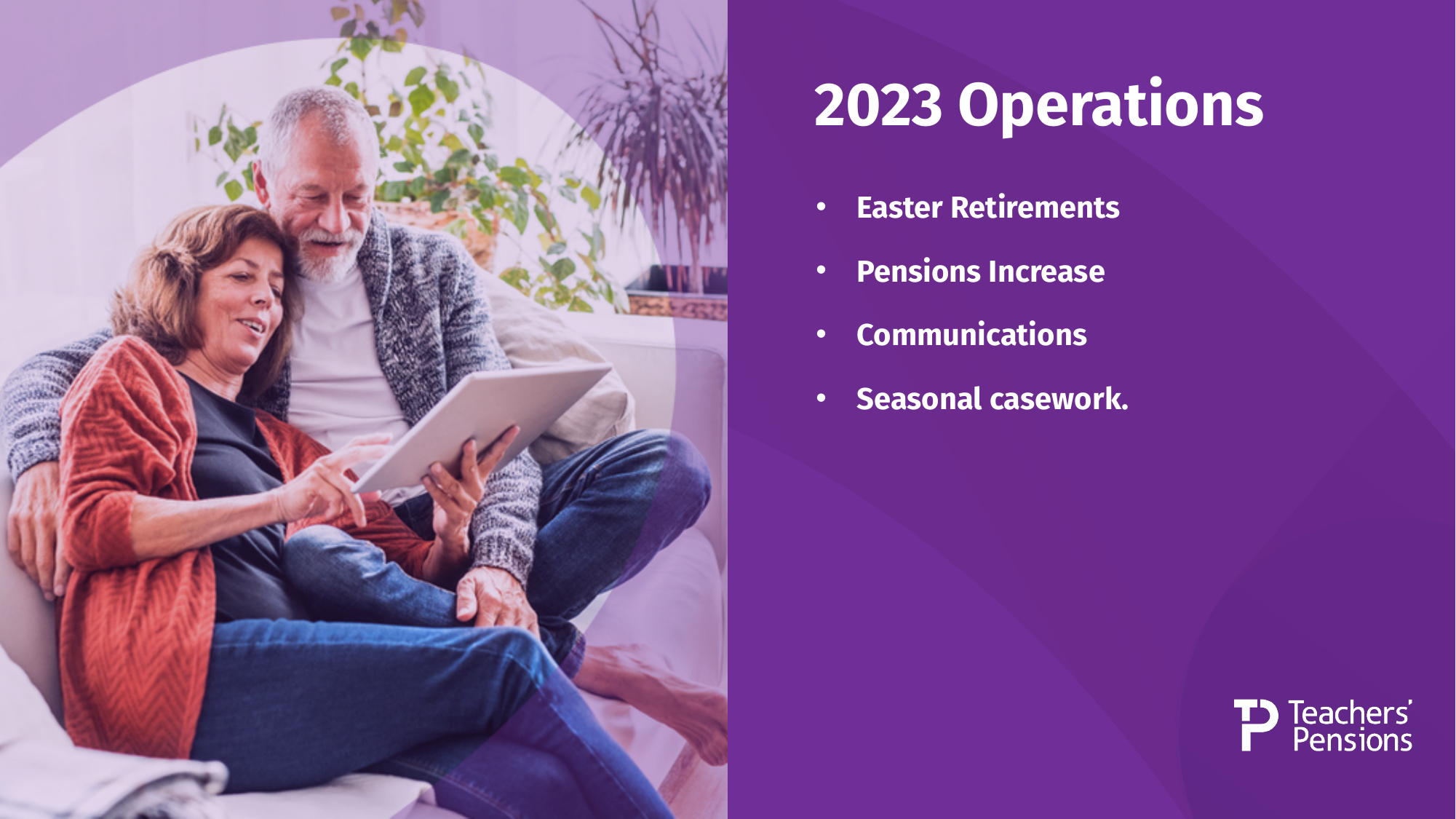

# 2023 Operations
Easter Retirements
Pensions Increase
Communications
Seasonal casework.